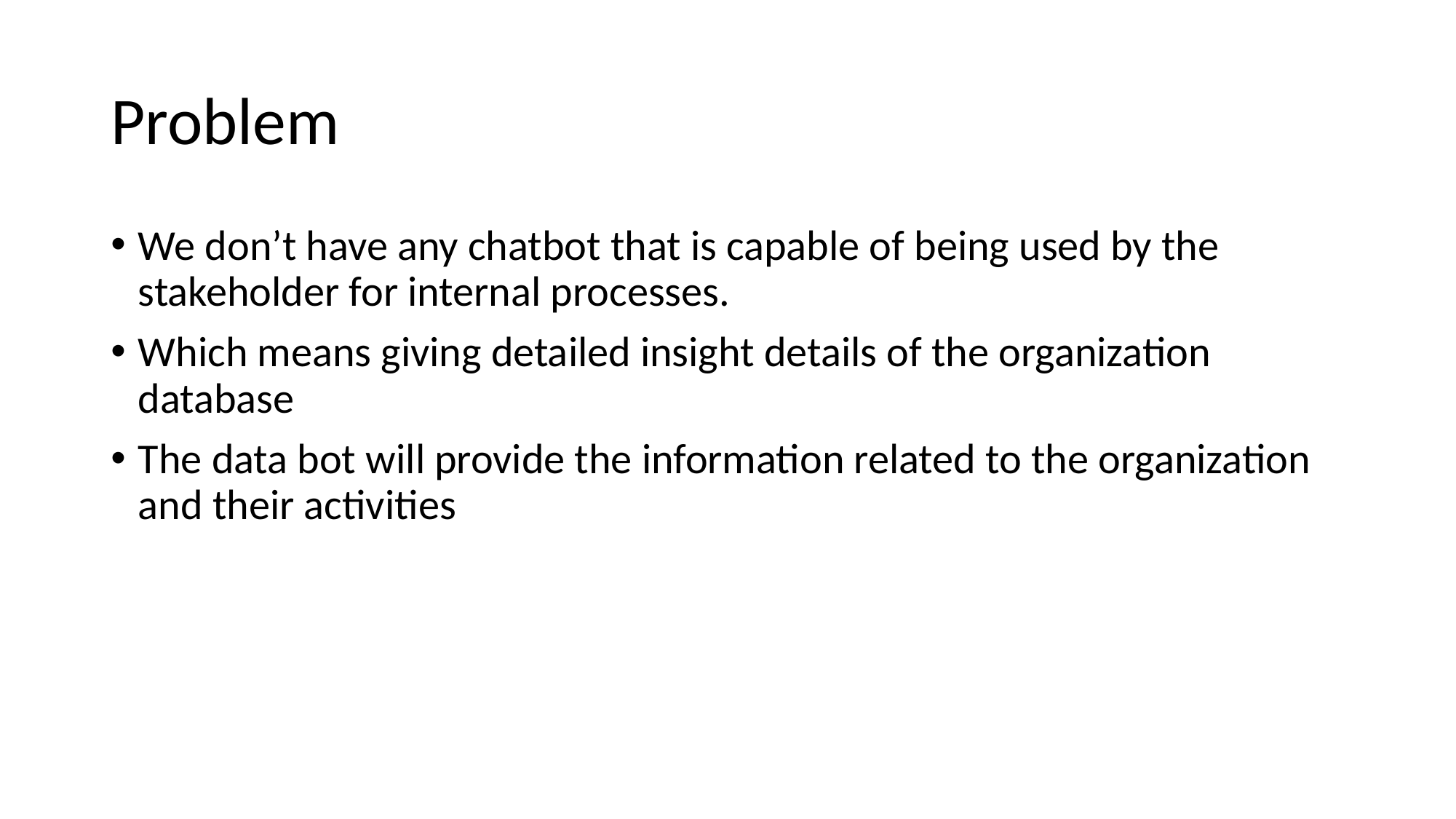

# Problem
We don’t have any chatbot that is capable of being used by the stakeholder for internal processes.
Which means giving detailed insight details of the organization database
The data bot will provide the information related to the organization and their activities